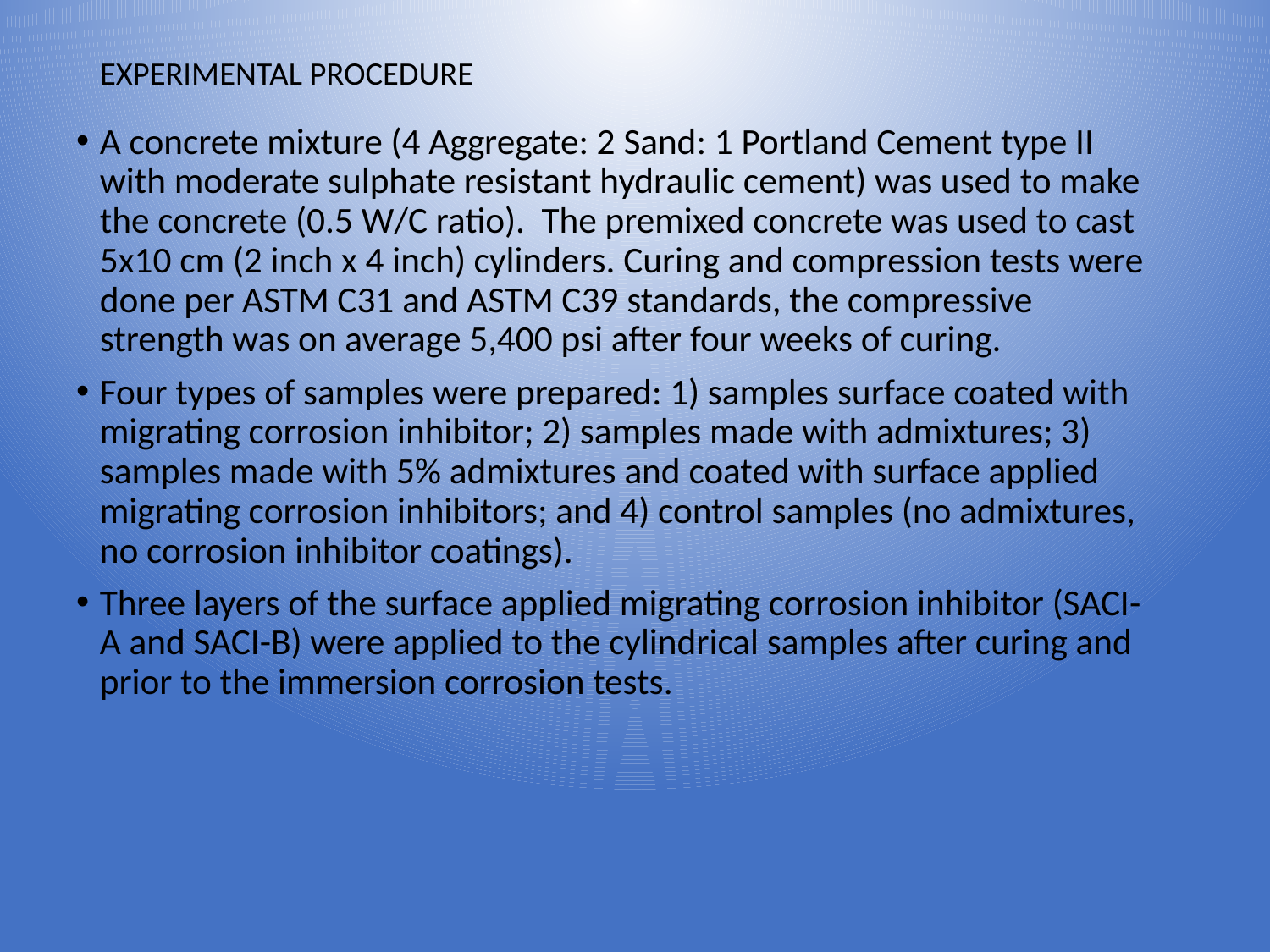

# EXPERIMENTAL PROCEDURE
A concrete mixture (4 Aggregate: 2 Sand: 1 Portland Cement type II with moderate sulphate resistant hydraulic cement) was used to make the concrete (0.5 W/C ratio).  The premixed concrete was used to cast 5x10 cm (2 inch x 4 inch) cylinders. Curing and compression tests were done per ASTM C31 and ASTM C39 standards, the compressive strength was on average 5,400 psi after four weeks of curing.
Four types of samples were prepared: 1) samples surface coated with migrating corrosion inhibitor; 2) samples made with admixtures; 3) samples made with 5% admixtures and coated with surface applied migrating corrosion inhibitors; and 4) control samples (no admixtures, no corrosion inhibitor coatings).
Three layers of the surface applied migrating corrosion inhibitor (SACI-A and SACI-B) were applied to the cylindrical samples after curing and prior to the immersion corrosion tests.